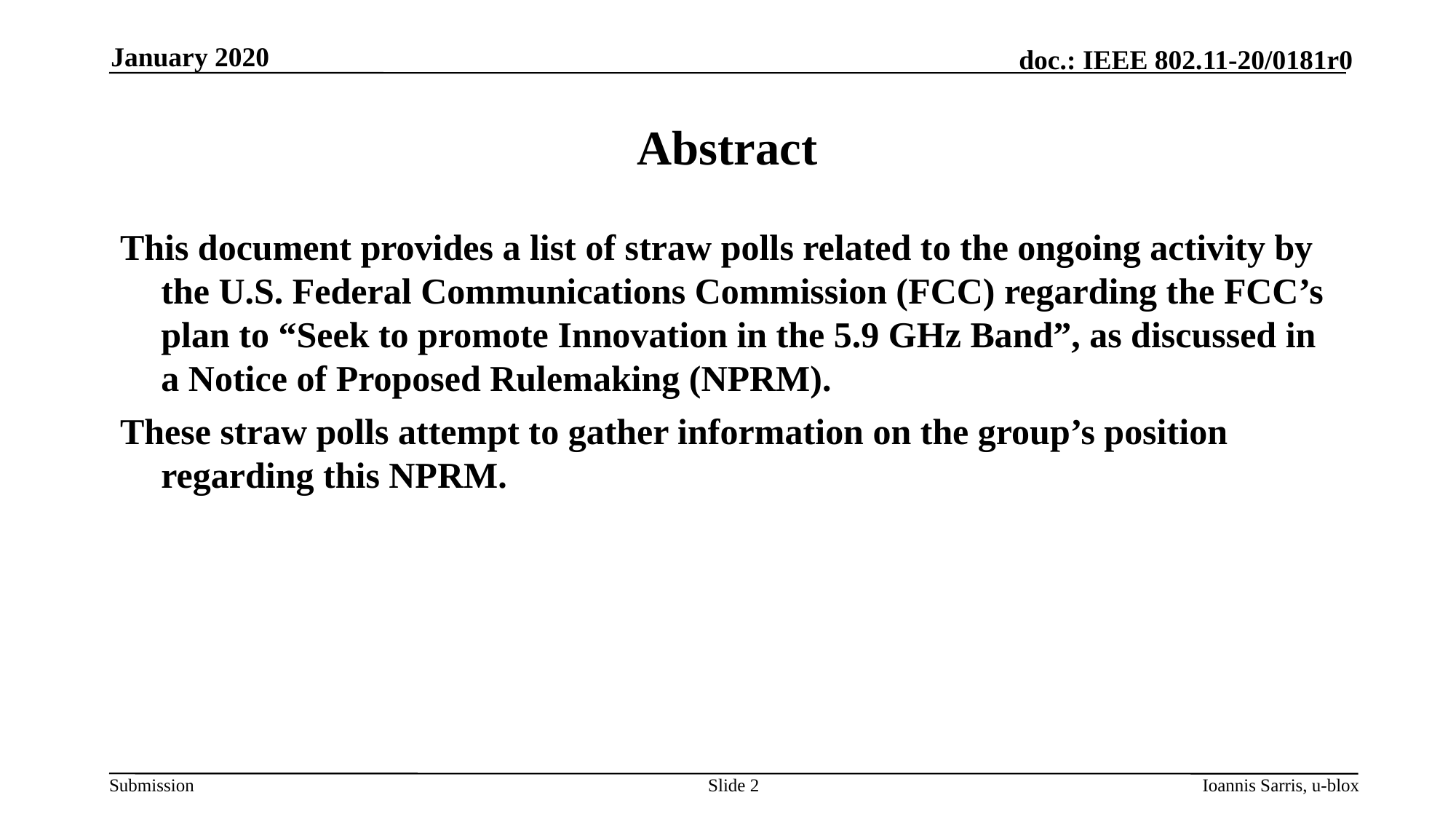

January 2020
# Abstract
This document provides a list of straw polls related to the ongoing activity by the U.S. Federal Communications Commission (FCC) regarding the FCC’s plan to “Seek to promote Innovation in the 5.9 GHz Band”, as discussed in a Notice of Proposed Rulemaking (NPRM).
These straw polls attempt to gather information on the group’s position regarding this NPRM.
Slide 2
Ioannis Sarris, u-blox